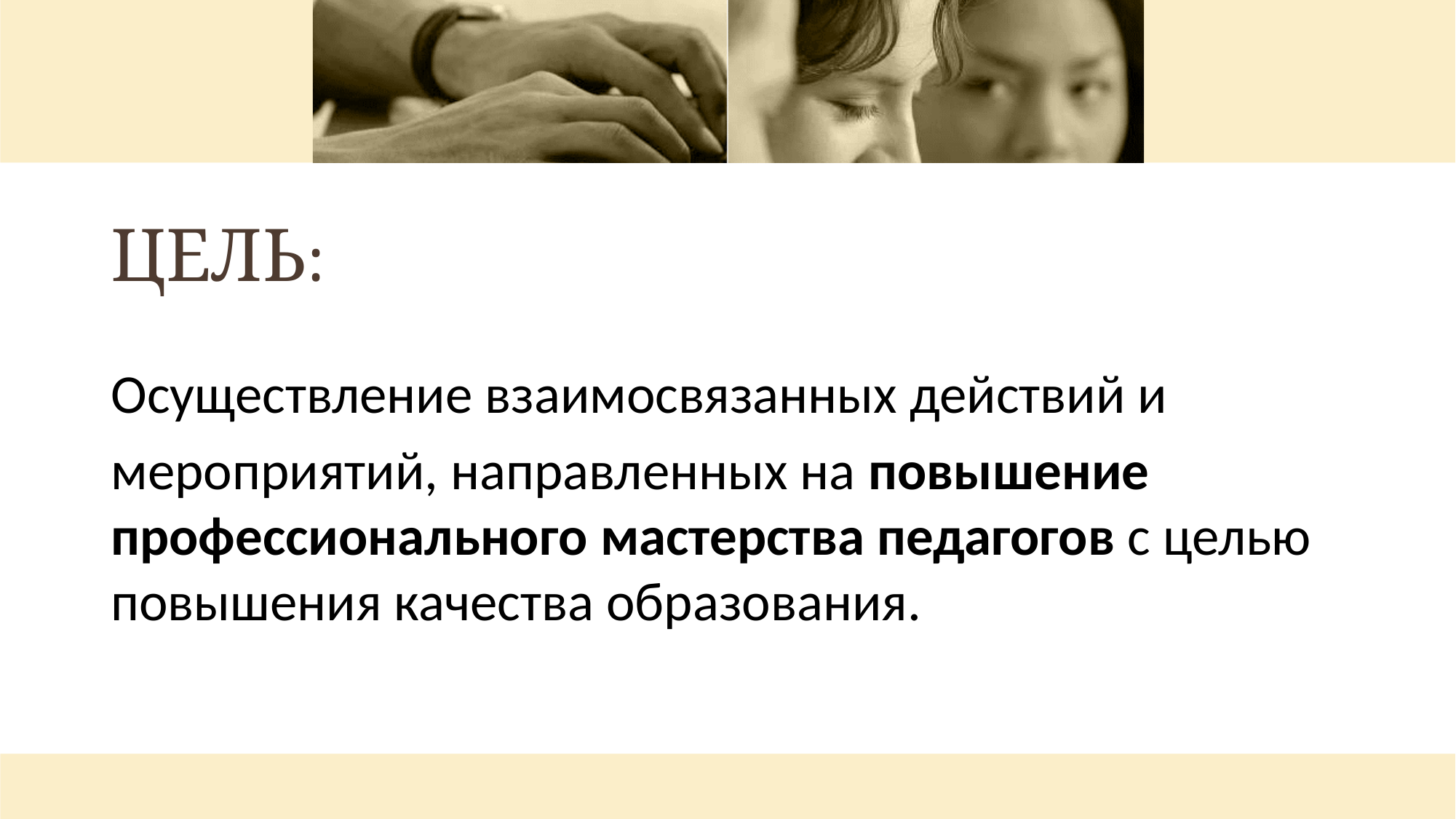

# ЦЕЛЬ:
Осуществление взаимосвязанных действий и
мероприятий, направленных на повышение профессионального мастерства педагогов с целью повышения качества образования.